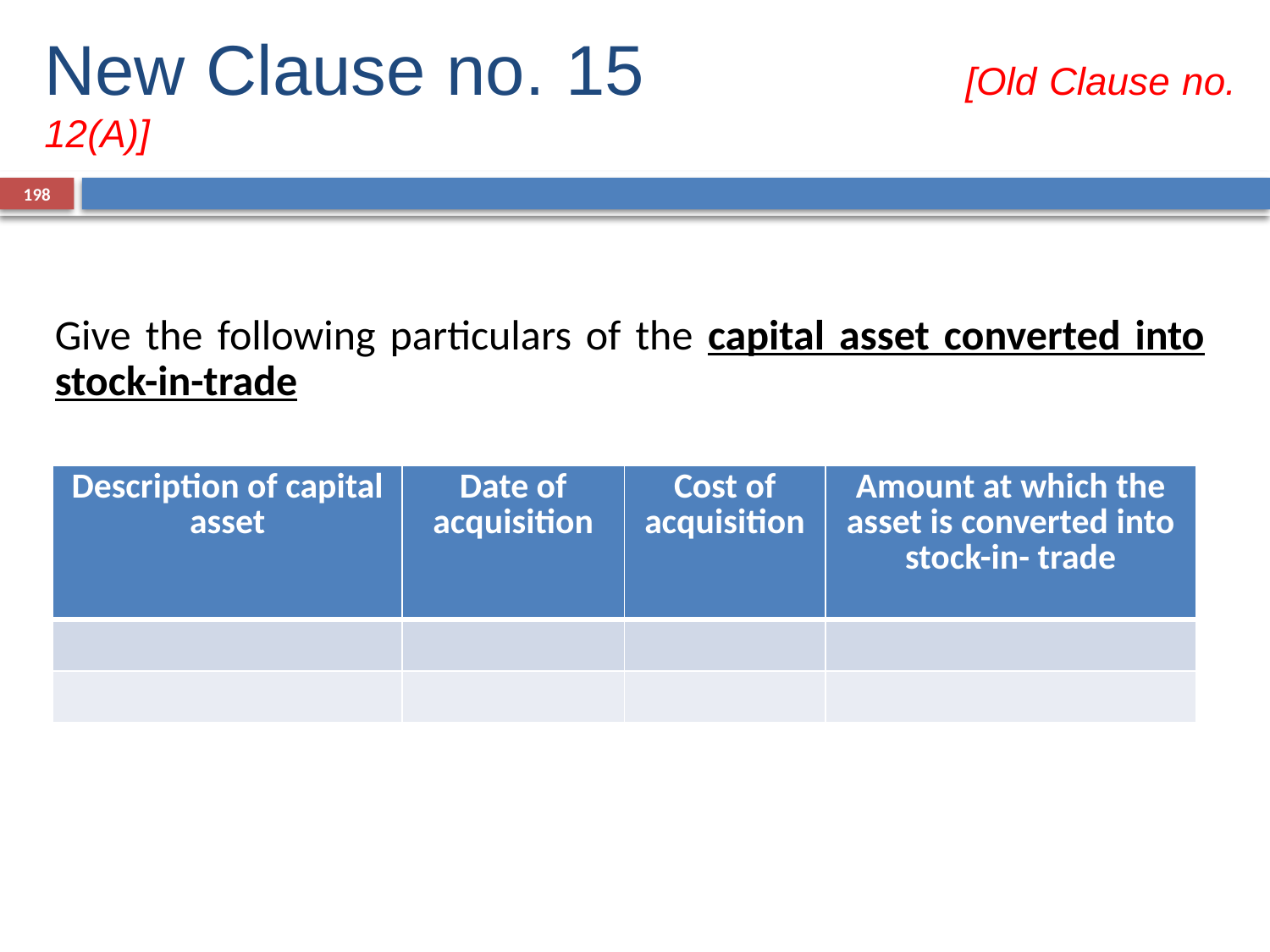

# New Clause no. 15               [Old Clause no. 12(A)]
198
Give the following particulars of the capital asset converted into stock-in-trade

| Description of capital asset | Date of acquisition | Cost of acquisition | Amount at which the asset is converted into stock-in- trade |
| --- | --- | --- | --- |
|  |  |  |  |
|  |  |  |  |